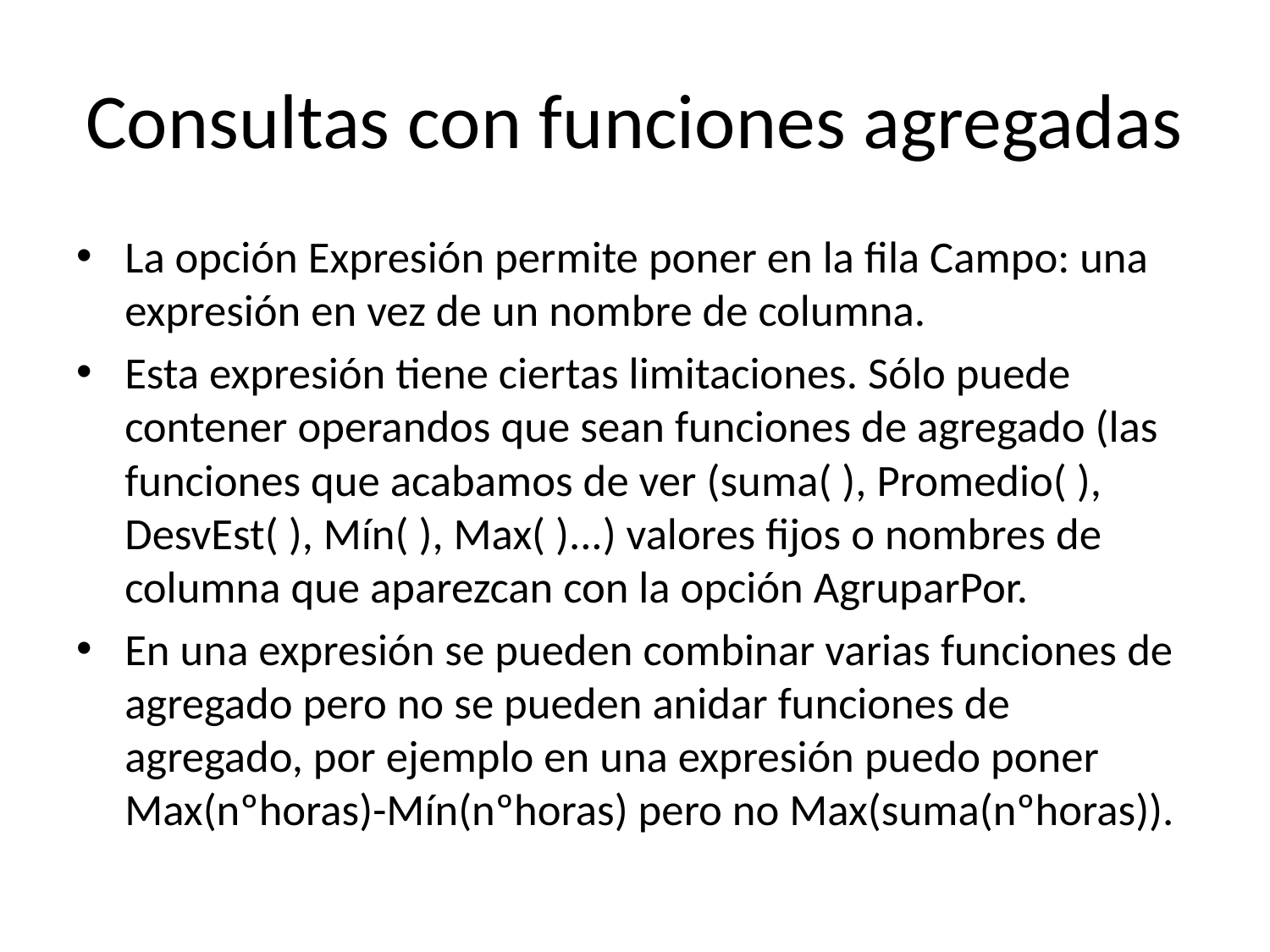

# Consultas con funciones agregadas
La opción Expresión permite poner en la fila Campo: una expresión en vez de un nombre de columna.
Esta expresión tiene ciertas limitaciones. Sólo puede contener operandos que sean funciones de agregado (las funciones que acabamos de ver (suma( ), Promedio( ), DesvEst( ), Mín( ), Max( )...) valores fijos o nombres de columna que aparezcan con la opción AgruparPor.
En una expresión se pueden combinar varias funciones de agregado pero no se pueden anidar funciones de agregado, por ejemplo en una expresión puedo poner Max(nºhoras)-Mín(nºhoras) pero no Max(suma(nºhoras)).